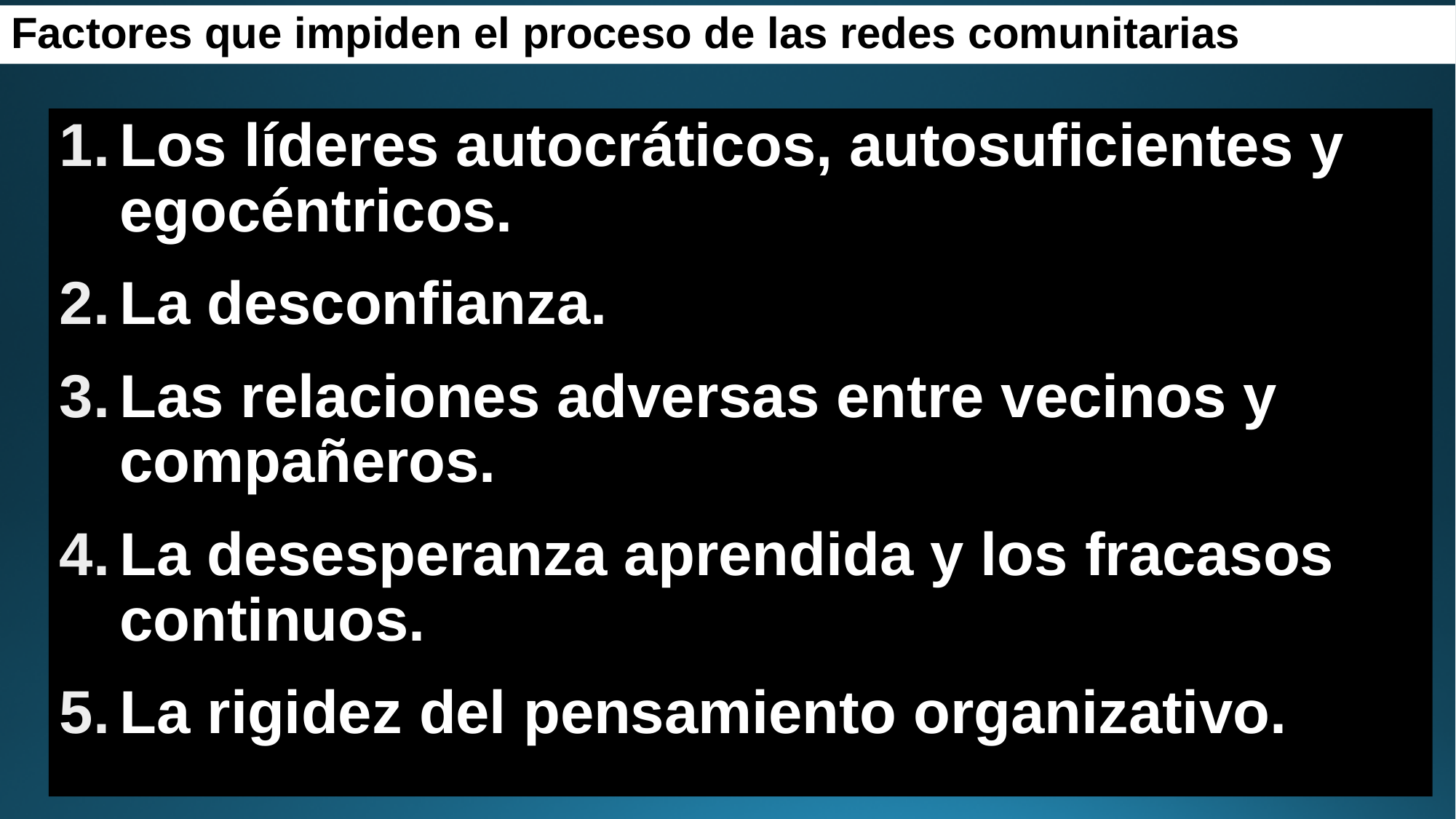

# Factores que impiden el proceso de las redes comunitarias
Los líderes autocráticos, autosuficientes y egocéntricos.
La desconfianza.
Las relaciones adversas entre vecinos y compañeros.
La desesperanza aprendida y los fracasos continuos.
La rigidez del pensamiento organizativo.